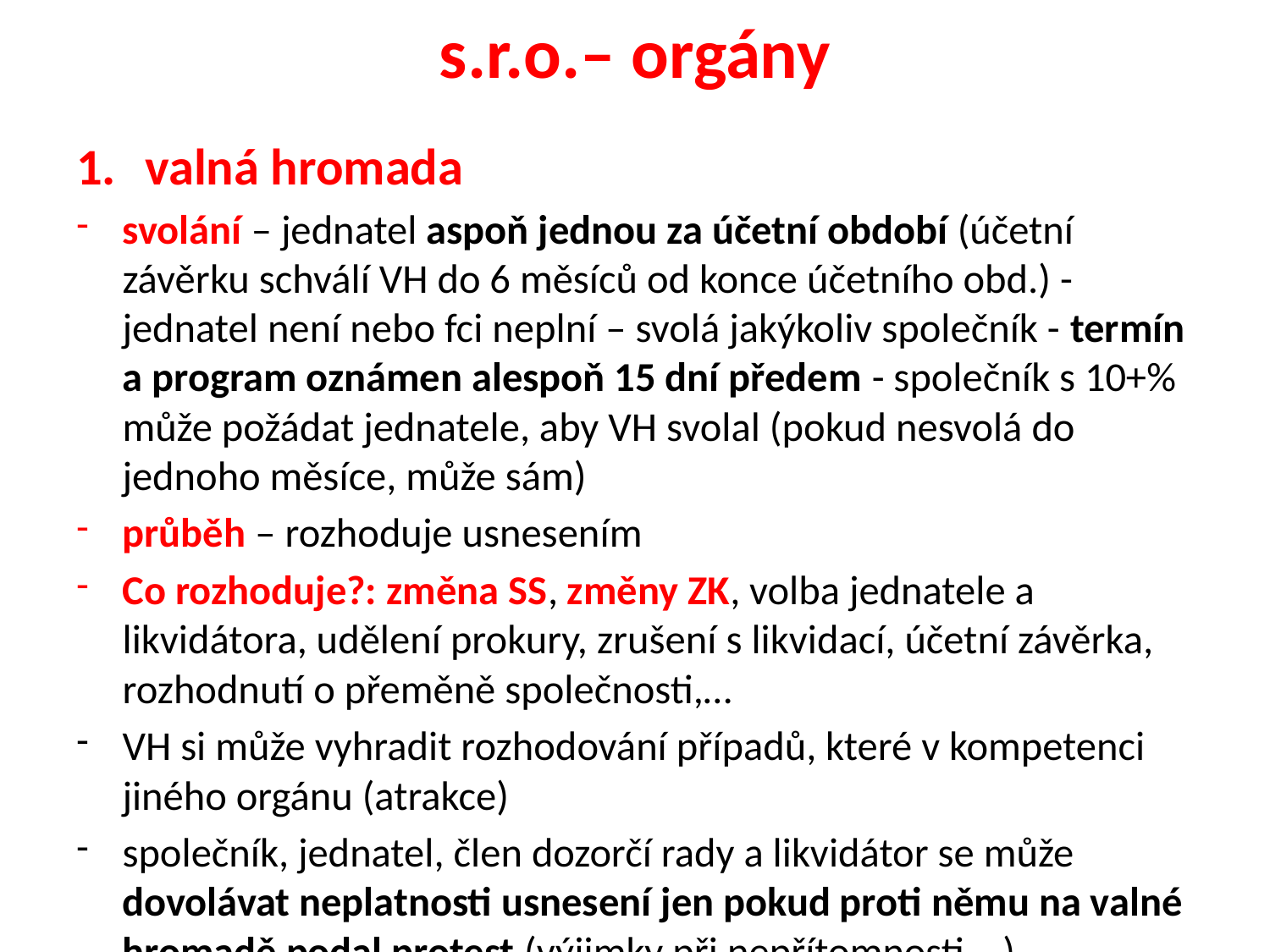

# s.r.o.– orgány
valná hromada
svolání – jednatel aspoň jednou za účetní období (účetní závěrku schválí VH do 6 měsíců od konce účetního obd.) - jednatel není nebo fci neplní – svolá jakýkoliv společník - termín a program oznámen alespoň 15 dní předem - společník s 10+% může požádat jednatele, aby VH svolal (pokud nesvolá do jednoho měsíce, může sám)
průběh – rozhoduje usnesením
Co rozhoduje?: změna SS, změny ZK, volba jednatele a likvidátora, udělení prokury, zrušení s likvidací, účetní závěrka, rozhodnutí o přeměně společnosti,…
VH si může vyhradit rozhodování případů, které v kompetenci jiného orgánu (atrakce)
společník, jednatel, člen dozorčí rady a likvidátor se může dovolávat neplatnosti usnesení jen pokud proti němu na valné hromadě podal protest (výjimky při nepřítomnosti,…)